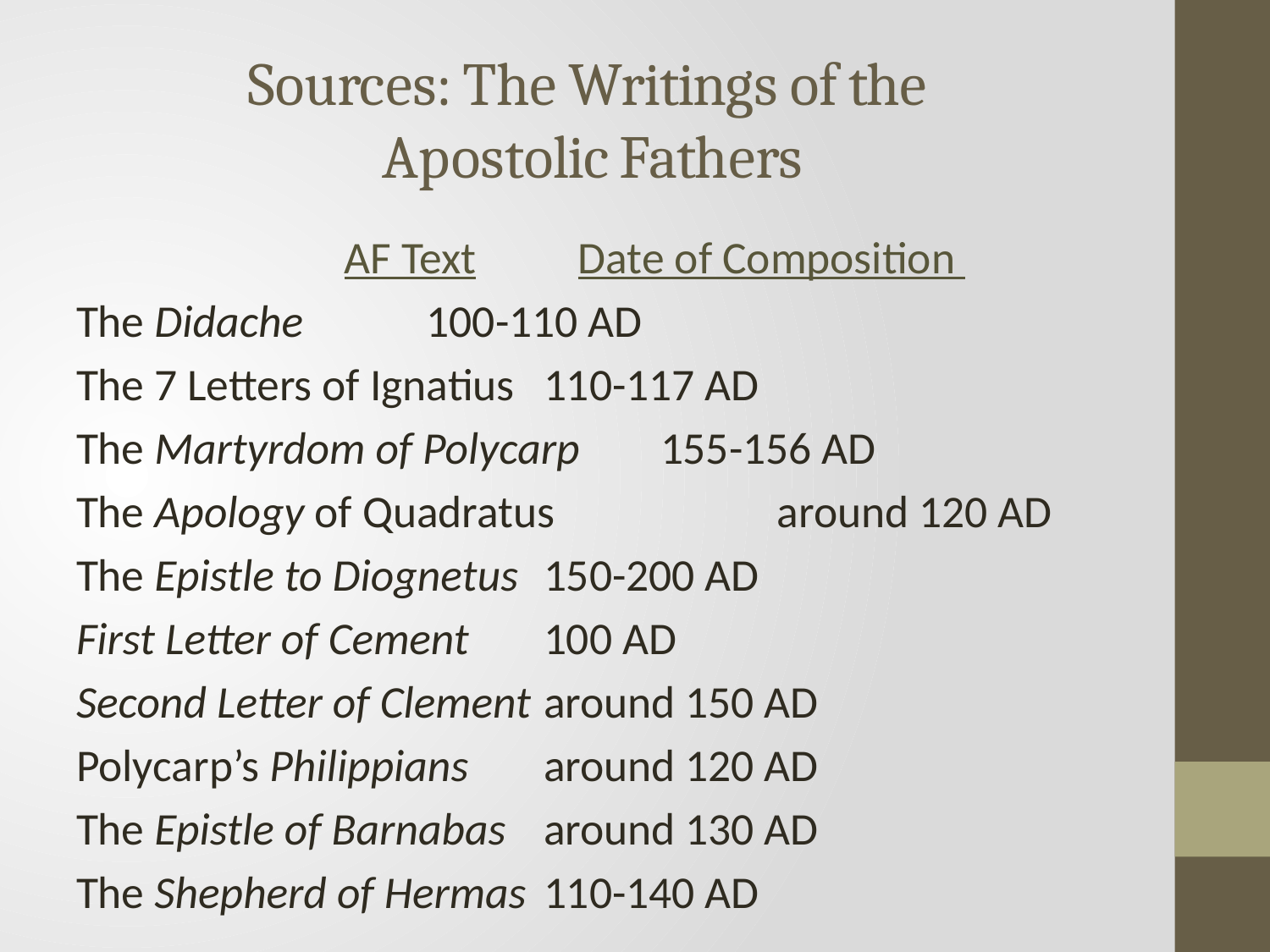

# Sources: The Writings of the Apostolic Fathers
AF Text			Date of Composition
The Didache 				100-110 AD
The 7 Letters of Ignatius 		110-117 AD
The Martyrdom of Polycarp 	155-156 AD
The Apology of Quadratus 		around 120 AD
The Epistle to Diognetus 		150-200 AD
First Letter of Cement		100 AD
Second Letter of Clement 		around 150 AD
Polycarp’s Philippians 		around 120 AD
The Epistle of Barnabas 		around 130 AD
The Shepherd of Hermas 		110-140 AD